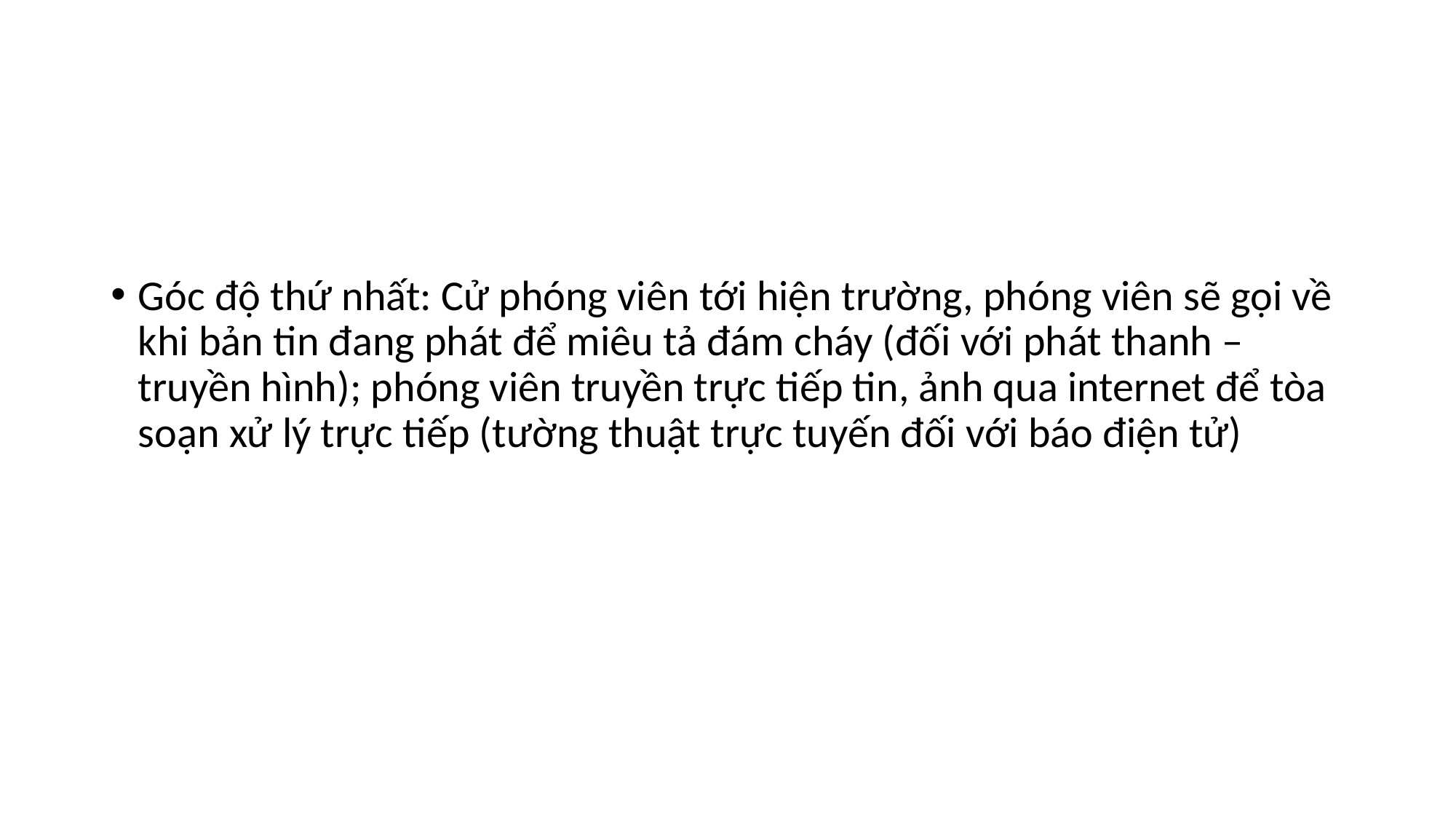

Góc độ thứ nhất: Cử phóng viên tới hiện trường, phóng viên sẽ gọi về khi bản tin đang phát để miêu tả đám cháy (đối với phát thanh – truyền hình); phóng viên truyền trực tiếp tin, ảnh qua internet để tòa soạn xử lý trực tiếp (tường thuật trực tuyến đối với báo điện tử)